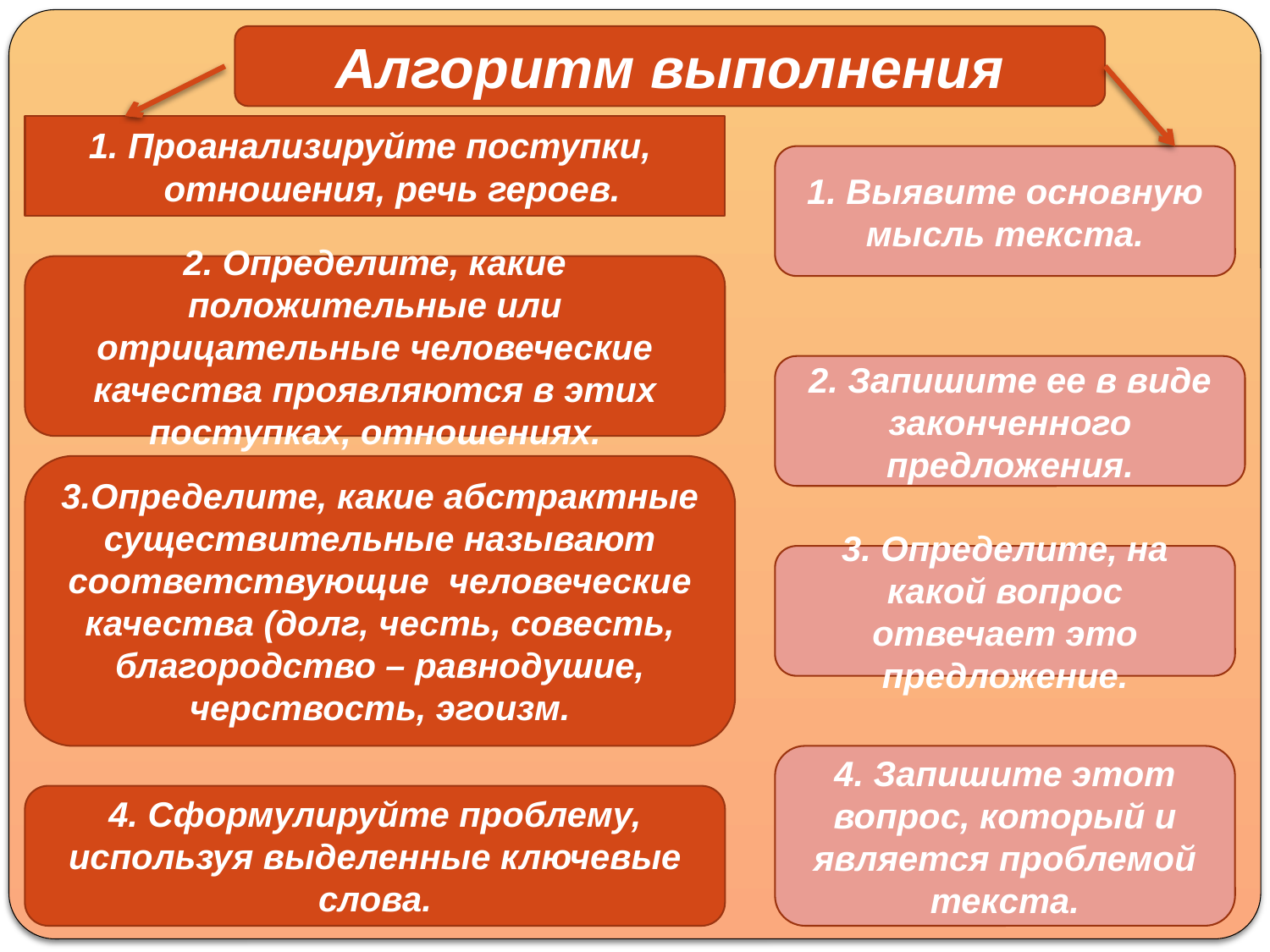

Алгоритм выполнения
#
1. Проанализируйте поступки,  отношения, речь героев.
1. Выявите основную мысль текста.
2. Определите, какие положительные или отрицательные человеческие качества проявляются в этих поступках, отношениях.
2. Запишите ее в виде законченного предложения.
3.Определите, какие абстрактные существительные называют соответствующие  человеческие качества (долг, честь, совесть, благородство – равнодушие, черствость, эгоизм.
3. Определите, на какой вопрос отвечает это предложение.
4. Запишите этот вопрос, который и является проблемой текста.
4. Сформулируйте проблему, используя выделенные ключевые слова.